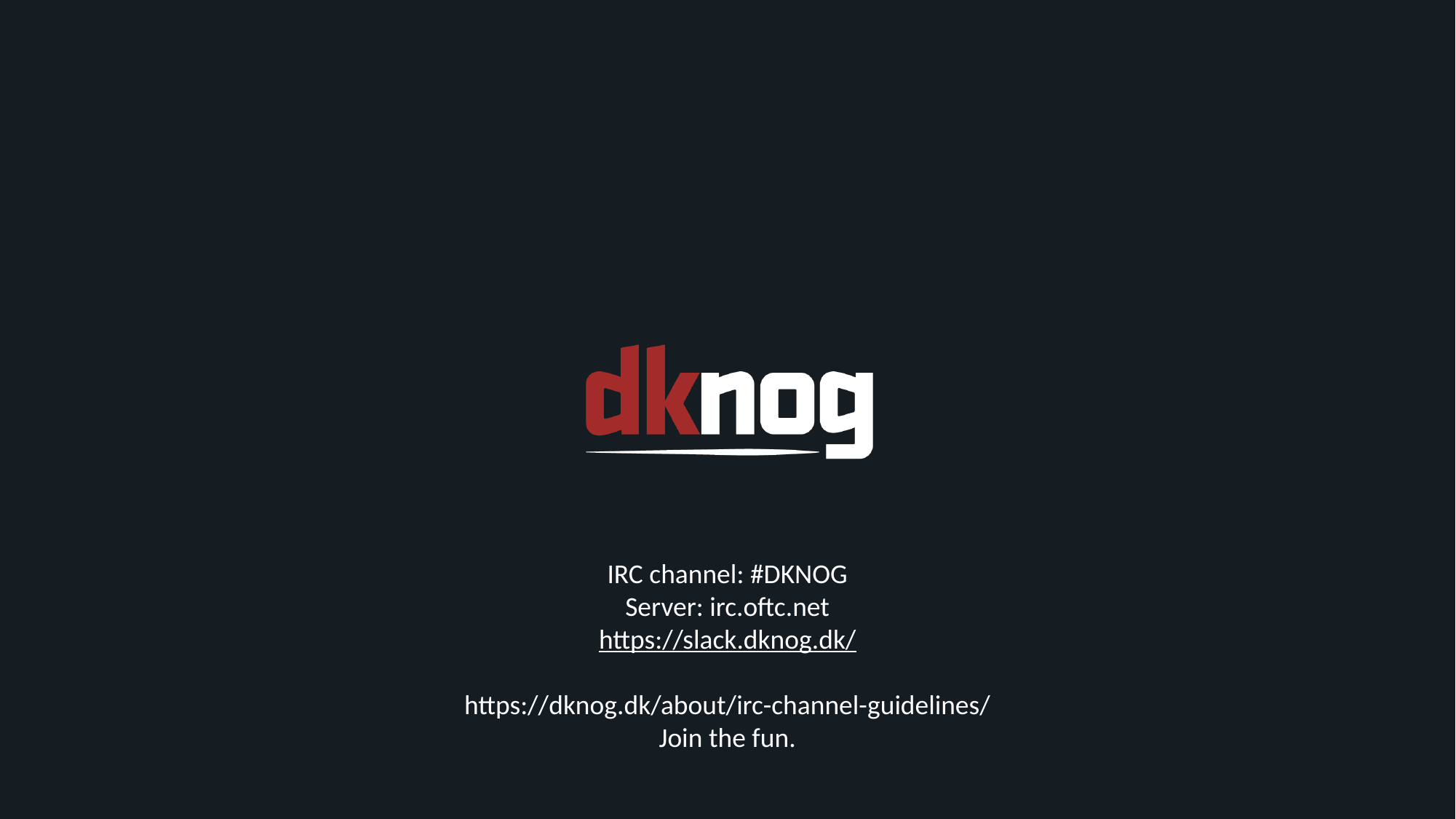

#
IRC channel: #DKNOG
Server: irc.oftc.net
https://slack.dknog.dk/

https://dknog.dk/about/irc-channel-guidelines/
Join the fun.